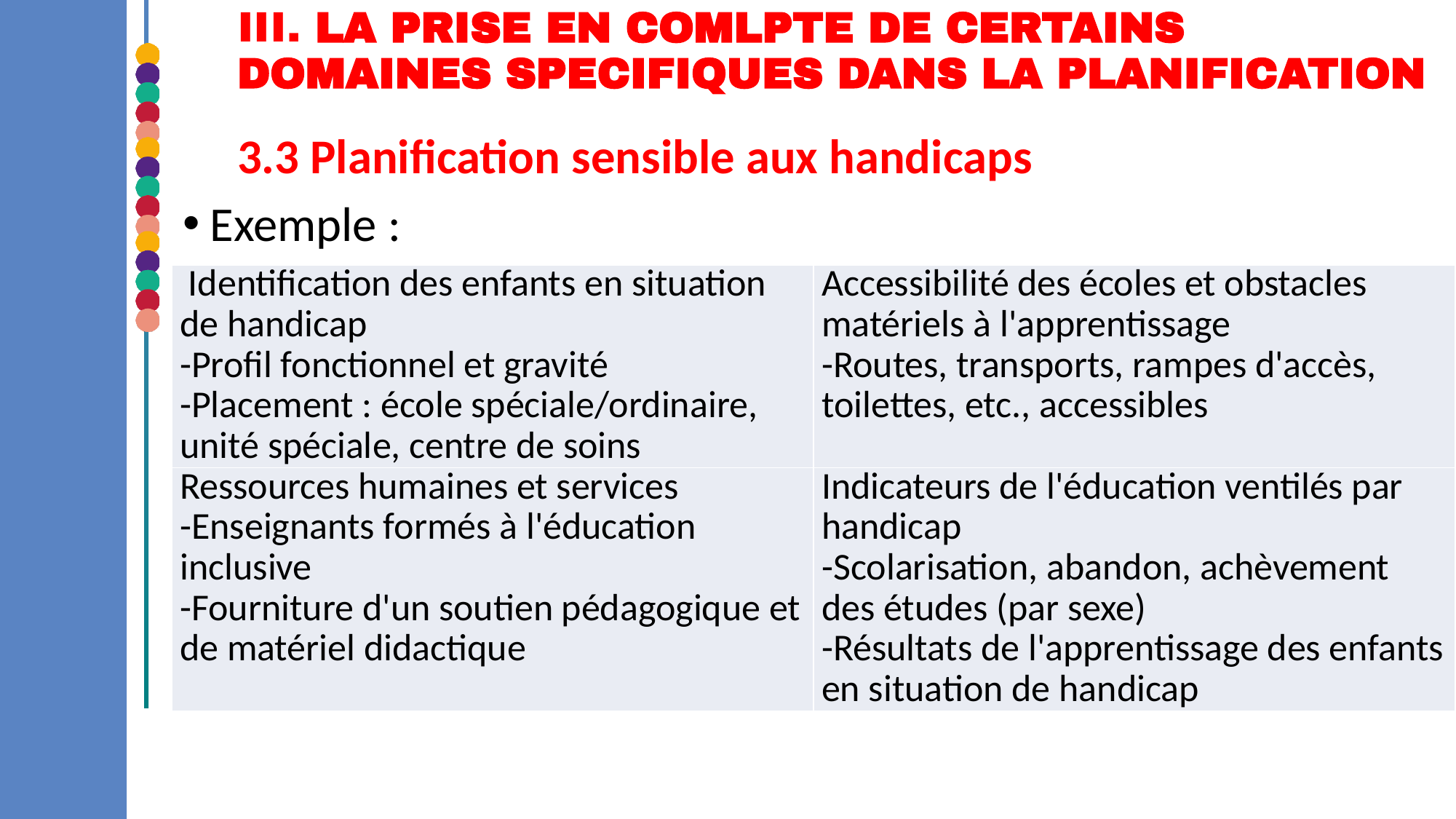

III. LA PRISE EN COMLPTE DE CERTAINS DOMAINES SPECIFIQUES DANS LA PLANIFICATION

3.3 Planification sensible aux handicaps
Exemple :

| Identification des enfants en situation de handicap -Profil fonctionnel et gravité -Placement : école spéciale/ordinaire, unité spéciale, centre de soins | Accessibilité des écoles et obstacles matériels à l'apprentissage -Routes, transports, rampes d'accès, toilettes, etc., accessibles |
| --- | --- |
| Ressources humaines et services -Enseignants formés à l'éducation inclusive -Fourniture d'un soutien pédagogique et de matériel didactique | Indicateurs de l'éducation ventilés par handicap -Scolarisation, abandon, achèvement des études (par sexe) -Résultats de l'apprentissage des enfants en situation de handicap |